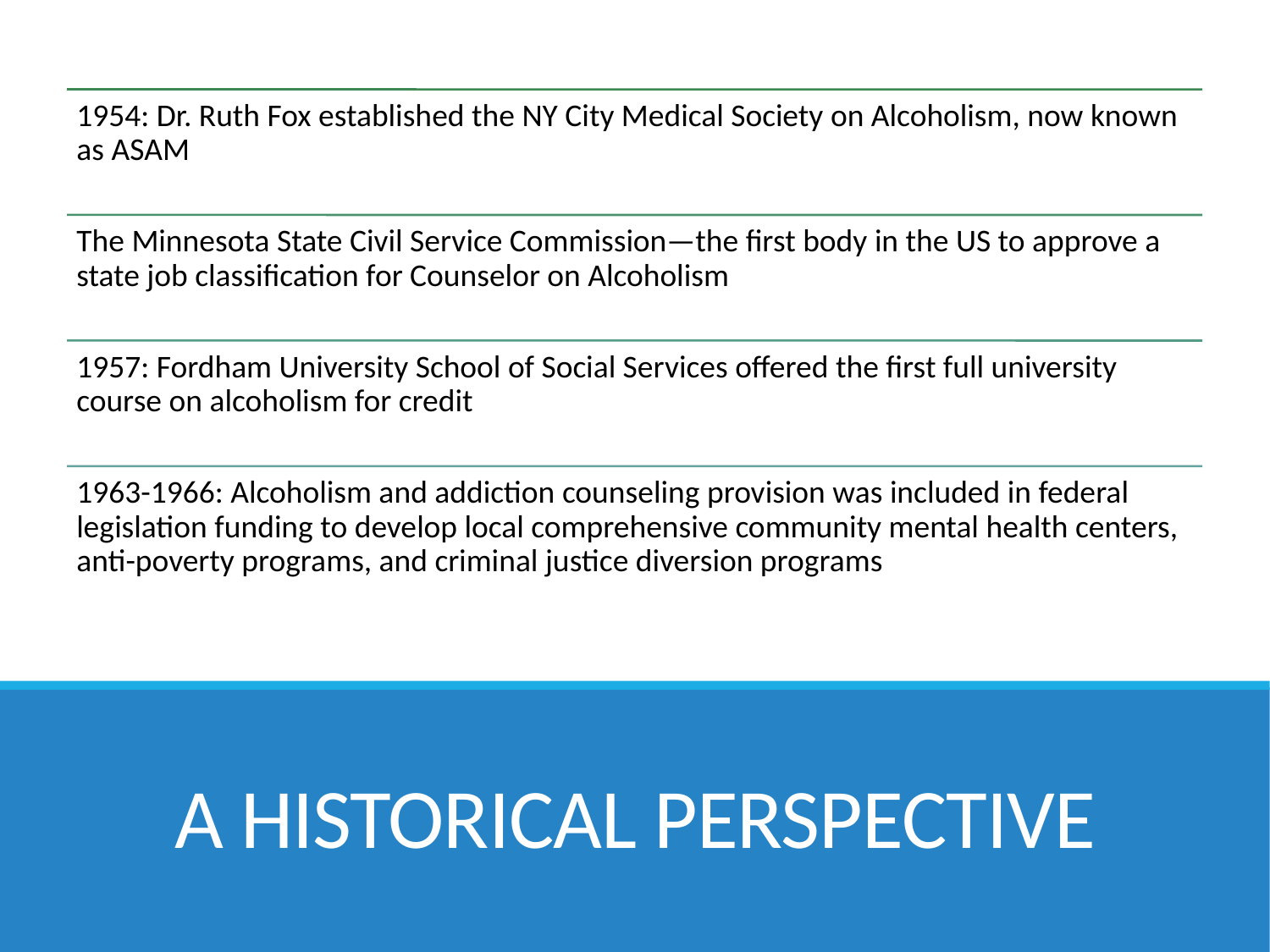

1954: Dr. Ruth Fox established the NY City Medical Society on Alcoholism, now known as ASAM
The Minnesota State Civil Service Commission—the first body in the US to approve a state job classification for Counselor on Alcoholism
1957: Fordham University School of Social Services offered the first full university course on alcoholism for credit
1963-1966: Alcoholism and addiction counseling provision was included in federal legislation funding to develop local comprehensive community mental health centers, anti-poverty programs, and criminal justice diversion programs

# A Historical Perspective